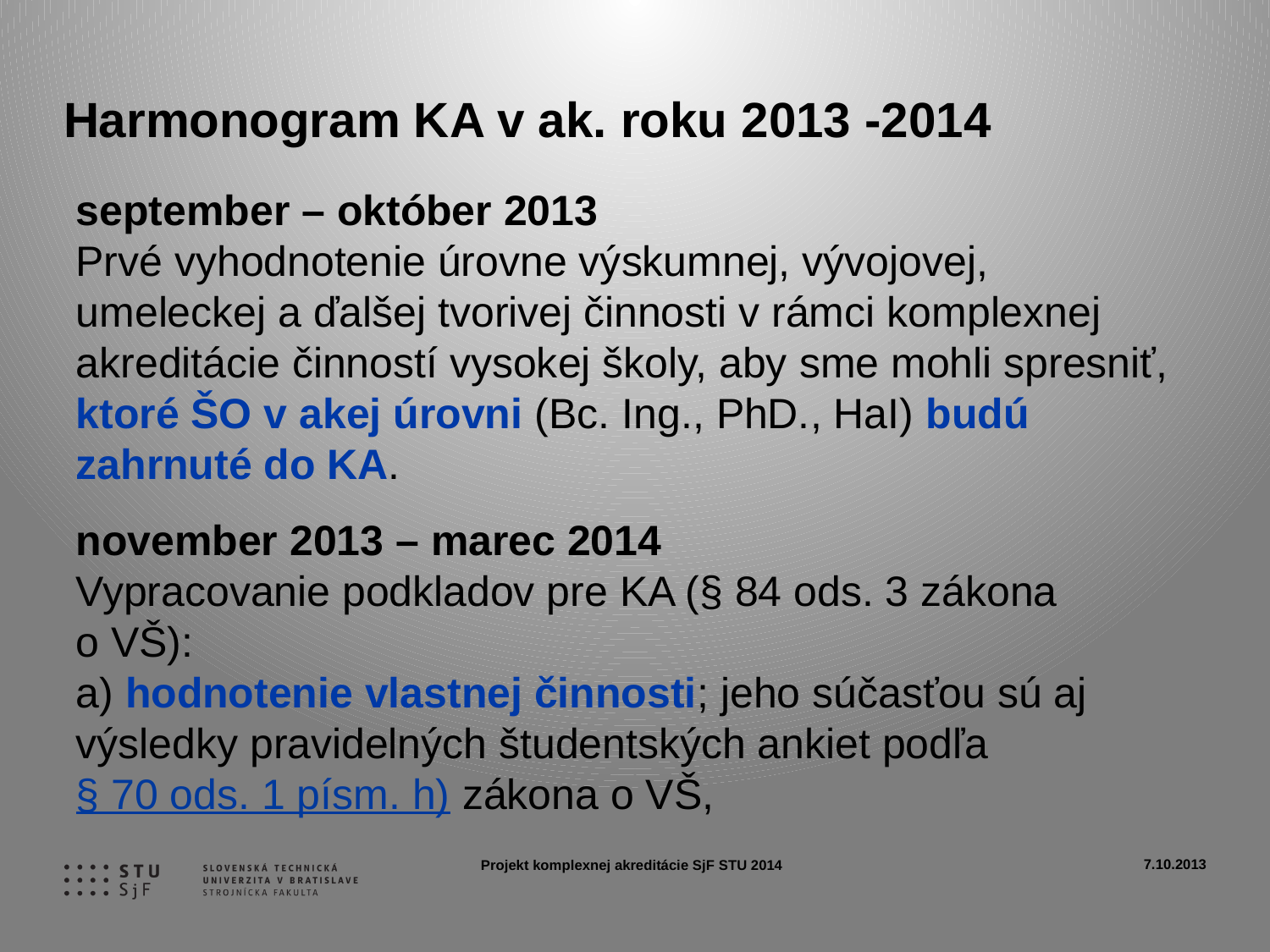

# Harmonogram KA v ak. roku 2013 -2014
september – október 2013
Prvé vyhodnotenie úrovne výskumnej, vývojovej, umeleckej a ďalšej tvorivej činnosti v rámci komplexnej akreditácie činností vysokej školy, aby sme mohli spresniť, ktoré ŠO v akej úrovni (Bc. Ing., PhD., HaI) budú zahrnuté do KA.

november 2013 – marec 2014
Vypracovanie podkladov pre KA (§ 84 ods. 3 zákona o VŠ):
a) hodnotenie vlastnej činnosti; jeho súčasťou sú aj výsledky pravidelných študentských ankiet podľa § 70 ods. 1 písm. h) zákona o VŠ,
7.10.2013
Projekt komplexnej akreditácie SjF STU 2014